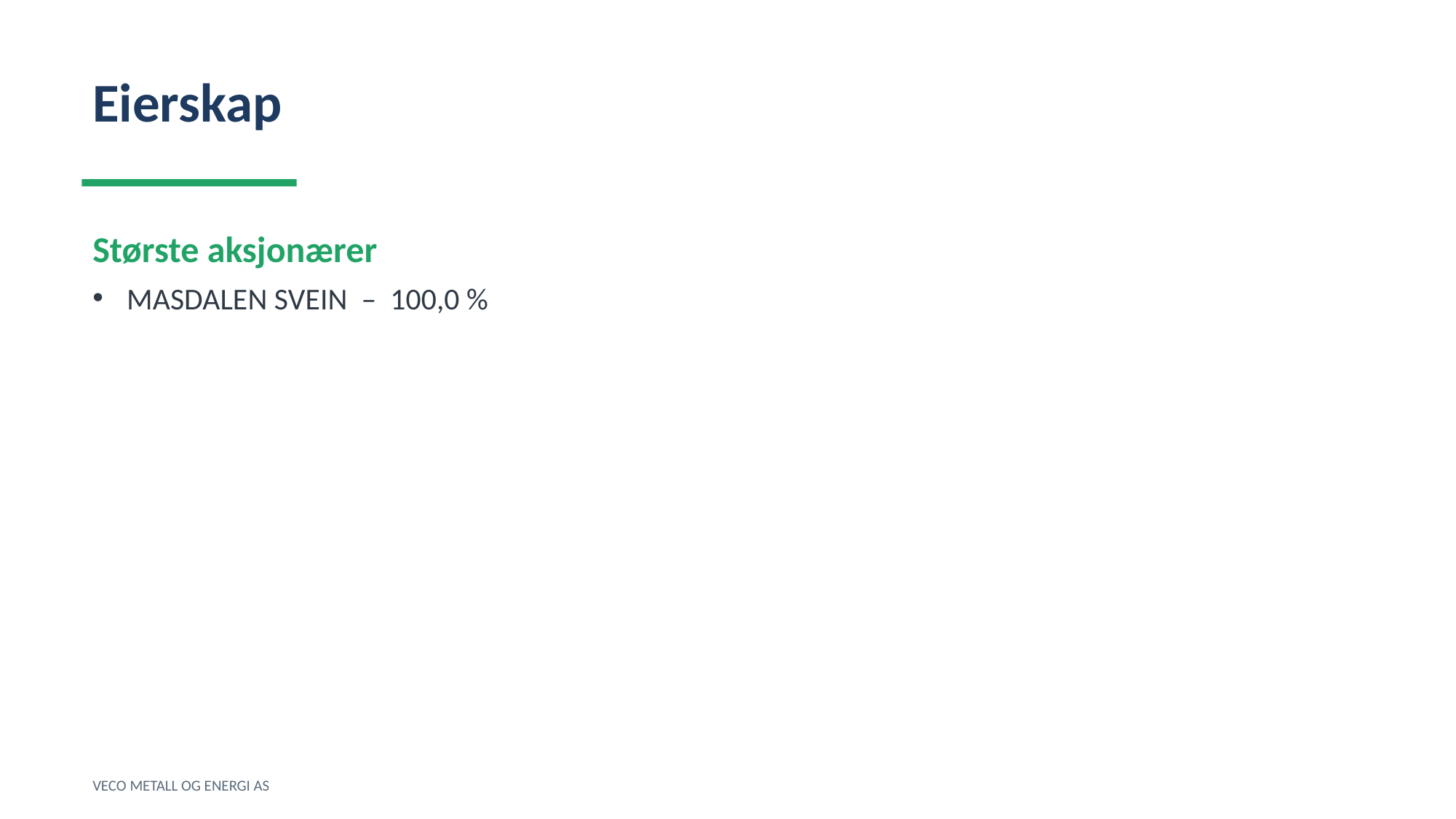

Eierskap

Største aksjonærer
MASDALEN SVEIN  –  100,0 %
VECO METALL OG ENERGI AS